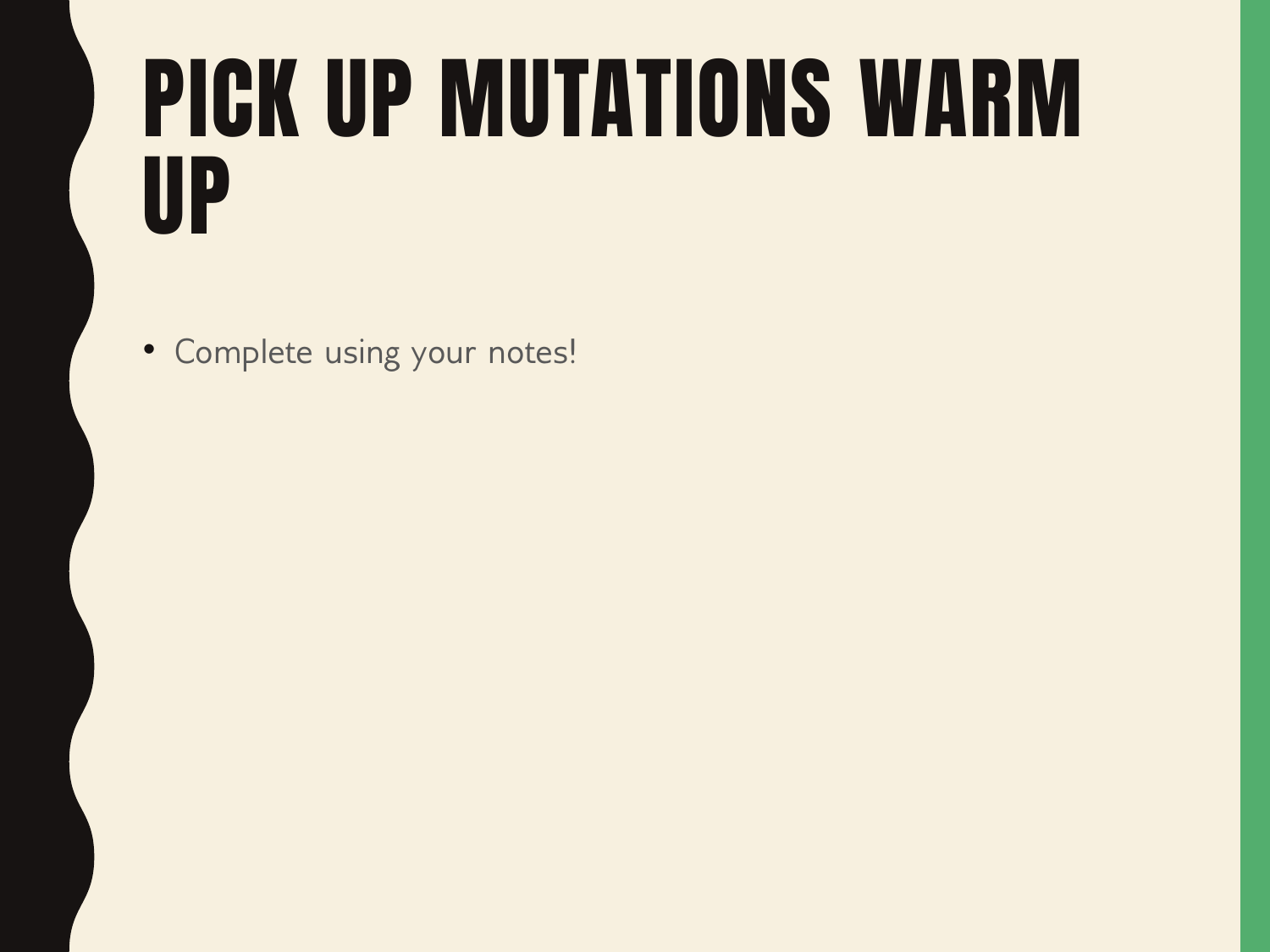

# Pick up Mutations Warm Up
Complete using your notes!